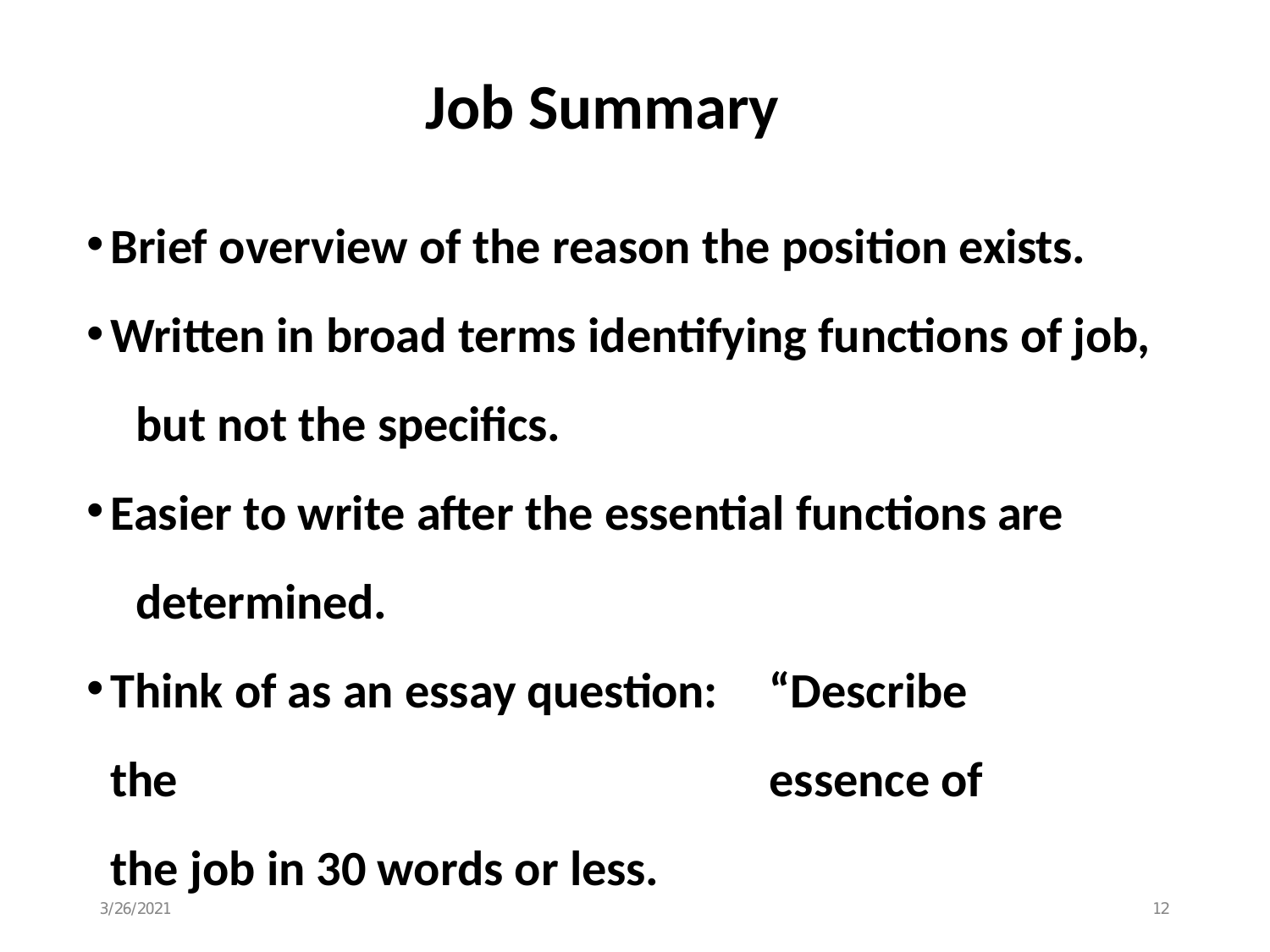

# Job Summary
Brief overview of the reason the position exists.
Written in broad terms identifying functions of job, 	but not the specifics.
Easier to write after the essential functions are 	determined.
Think of as an essay question:	“Describe the 	essence of the job in 30 words or less.
3/26/2021
12